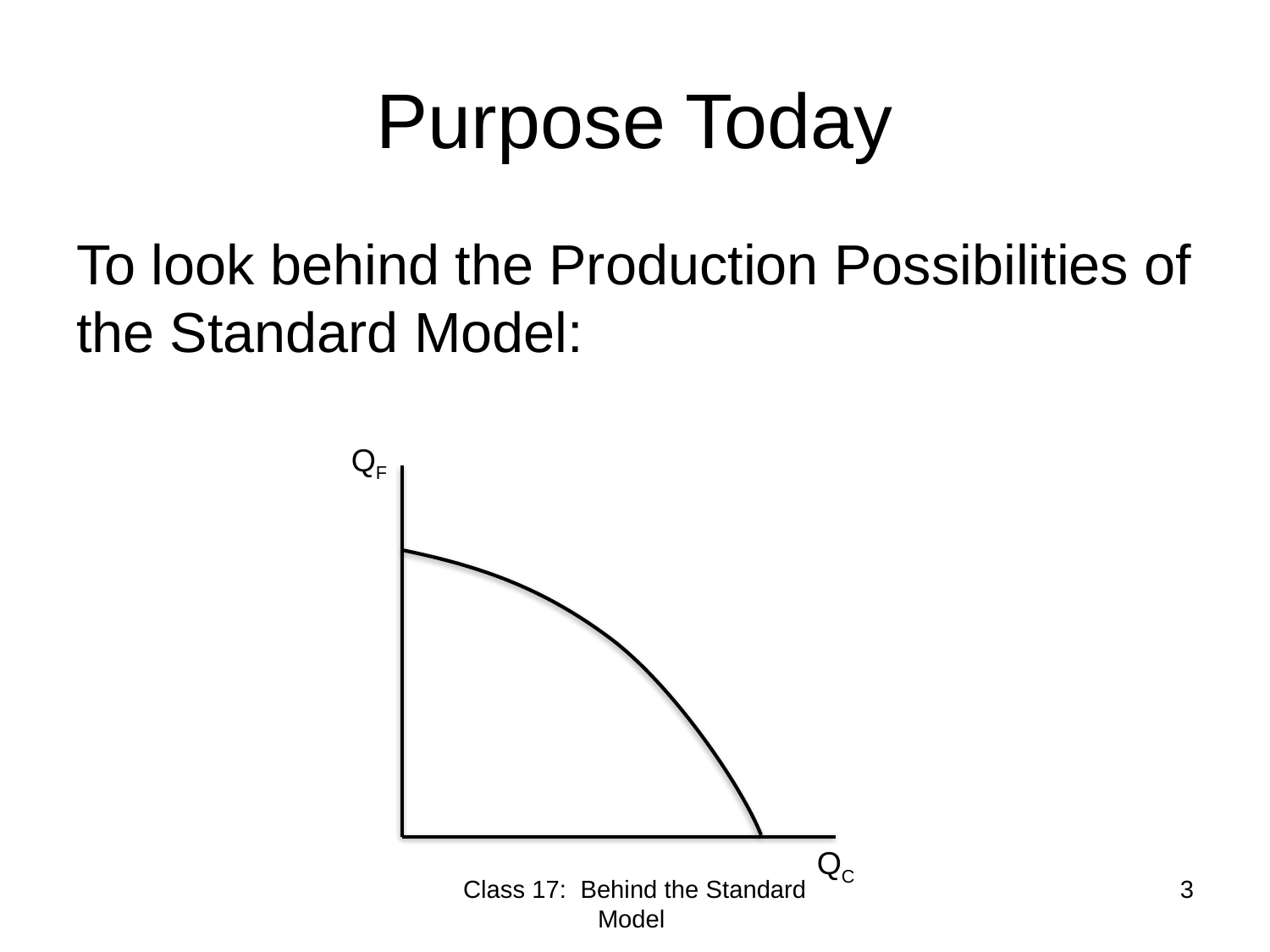

# Purpose Today
To look behind the Production Possibilities of the Standard Model:

QF

QC

Class 17:  Behind the Standard Model
3